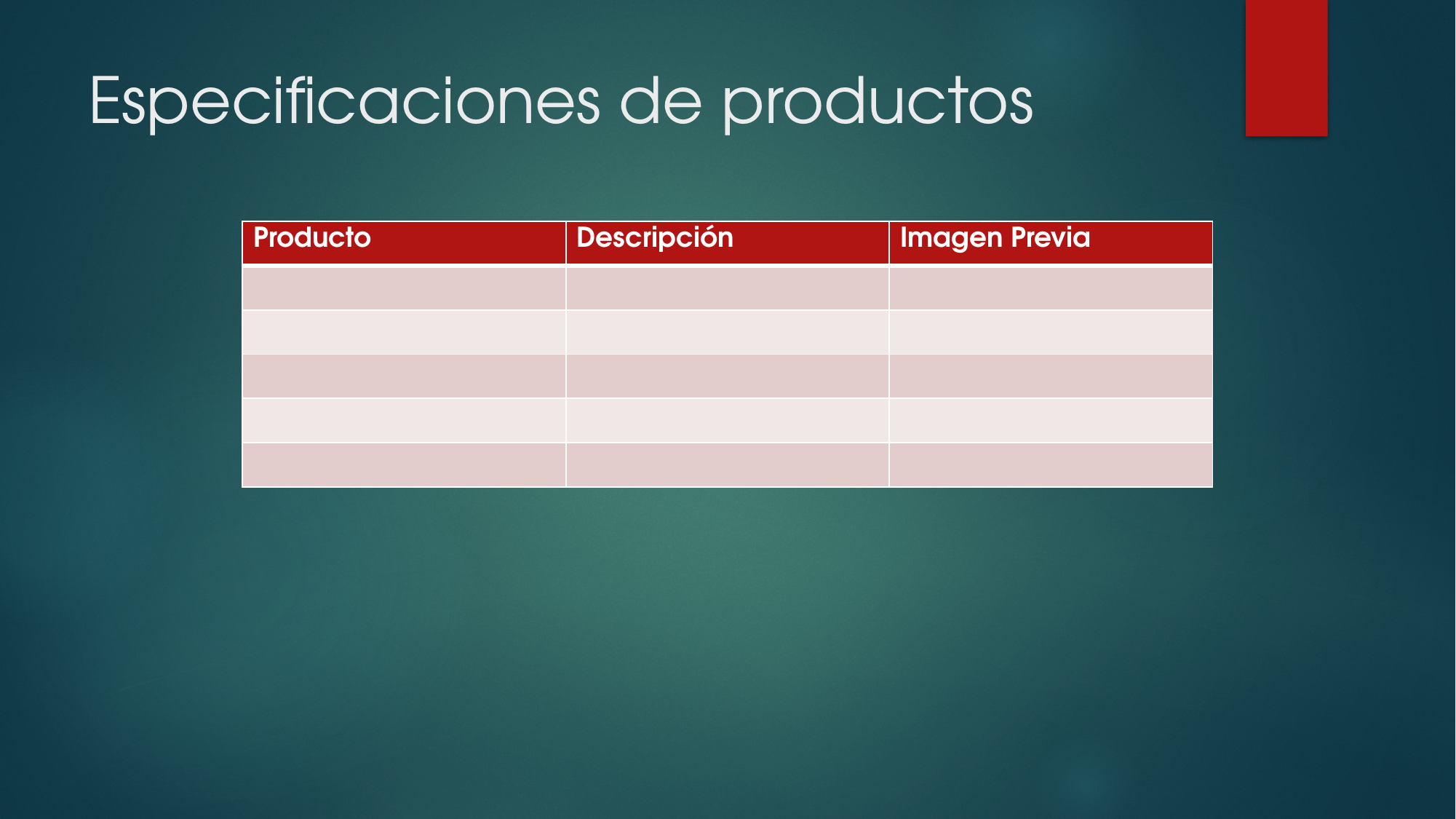

# Especificaciones de productos
| Producto | Descripción | Imagen Previa |
| --- | --- | --- |
|  |  |  |
|  |  |  |
|  |  |  |
|  |  |  |
|  |  |  |